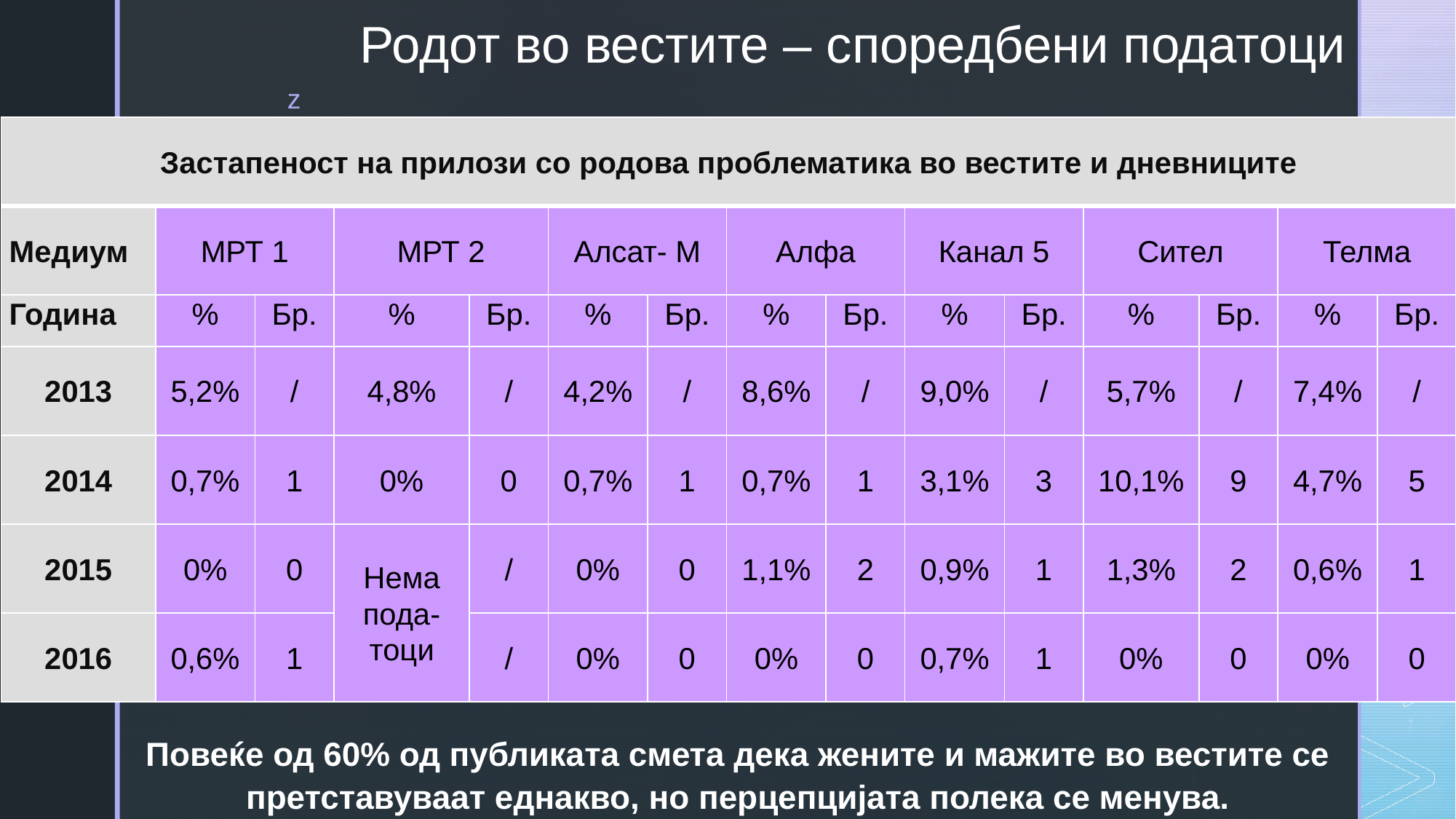

# Родот во вестите – споредбени податоци
| Застапеност на прилози со родова проблематика во вестите и дневниците |  |  |  |  |  |  |  |  |  |  |  |  |  |  |
| --- | --- | --- | --- | --- | --- | --- | --- | --- | --- | --- | --- | --- | --- | --- |
| Медиум | МРТ 1 |  | МРТ 2 |  | Алсат- М |  | Алфа |  | Канал 5 |  | Сител |  | Телма |  |
| Година | % | Бр. | % | Бр. | % | Бр. | % | Бр. | % | Бр. | % | Бр. | % | Бр. |
| 2013 | 5,2% | / | 4,8% | / | 4,2% | / | 8,6% | / | 9,0% | / | 5,7% | / | 7,4% | / |
| 2014 | 0,7% | 1 | 0% | 0 | 0,7% | 1 | 0,7% | 1 | 3,1% | 3 | 10,1% | 9 | 4,7% | 5 |
| 2015 | 0% | 0 | Нема пода-тоци | / | 0% | 0 | 1,1% | 2 | 0,9% | 1 | 1,3% | 2 | 0,6% | 1 |
| 2016 | 0,6% | 1 |  | / | 0% | 0 | 0% | 0 | 0,7% | 1 | 0% | 0 | 0% | 0 |
Повеќе од 60% од публиката смета дека жените и мажите во вестите се претставуваат еднакво, но перцепцијата полека се менува.